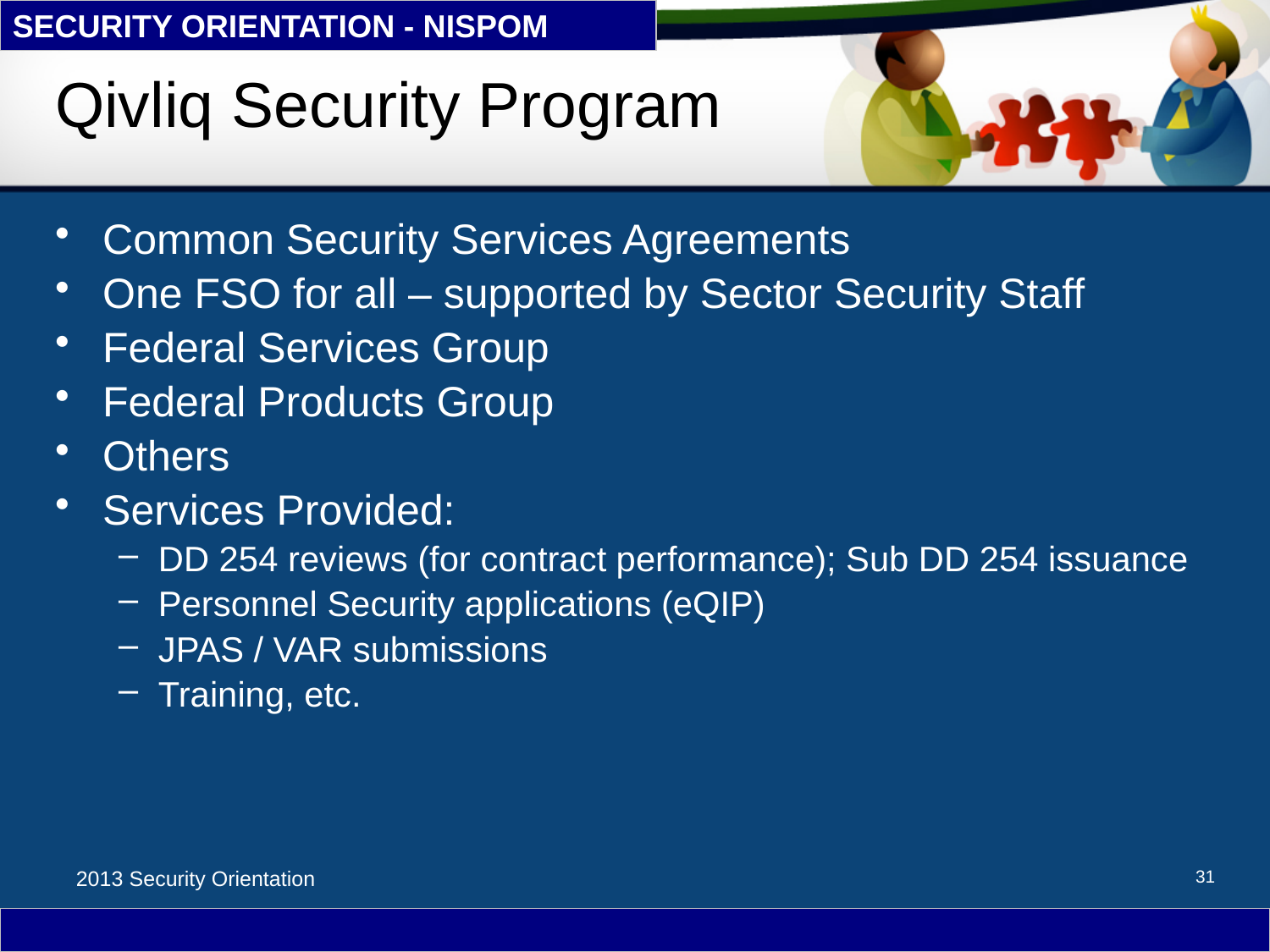

# Qivliq Security Program
Common Security Services Agreements
One FSO for all – supported by Sector Security Staff
Federal Services Group
Federal Products Group
Others
Services Provided:
DD 254 reviews (for contract performance); Sub DD 254 issuance
Personnel Security applications (eQIP)
JPAS / VAR submissions
Training, etc.

31